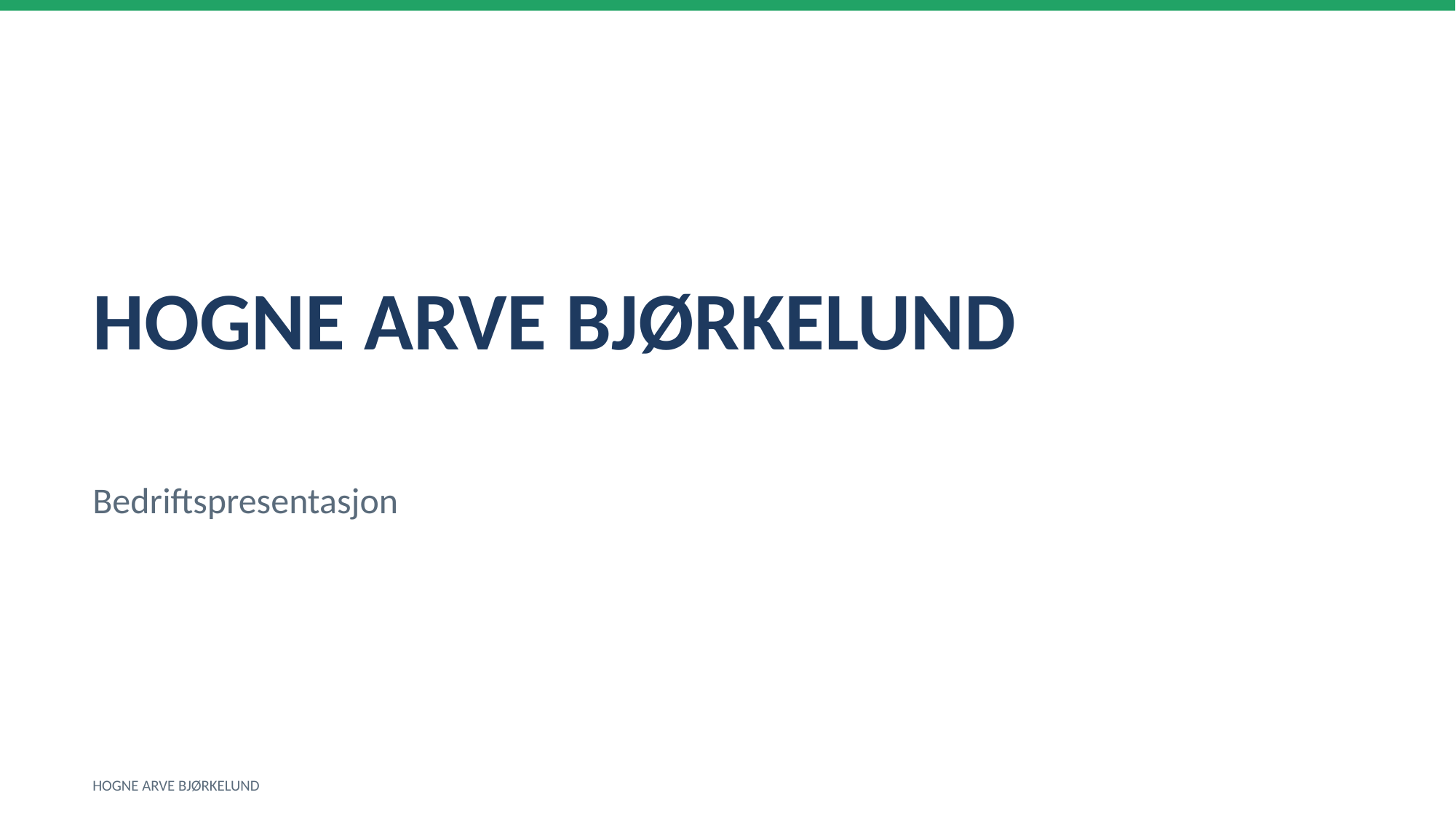

HOGNE ARVE BJØRKELUND
Bedriftspresentasjon
HOGNE ARVE BJØRKELUND